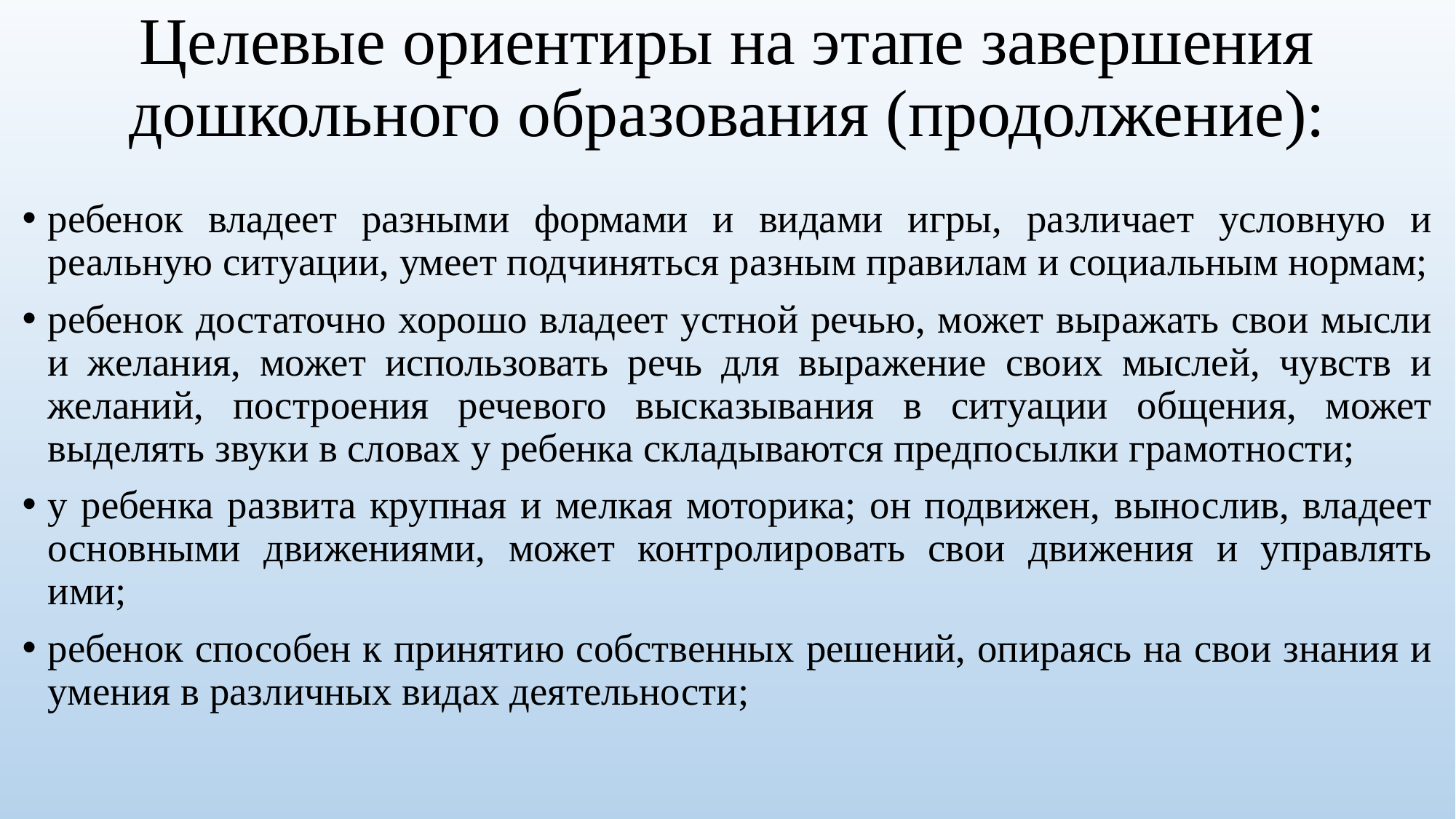

# Целевые ориентиры на этапе завершения дошкольного образования (продолжение):
ребенок владеет разными формами и видами игры, различает условную и реальную ситуации, умеет подчиняться разным правилам и социальным нормам;
ребенок достаточно хорошо владеет устной речью, может выражать свои мысли и желания, может использовать речь для выражение своих мыслей, чувств и желаний, построения речевого высказывания в ситуации общения, может выделять звуки в словах у ребенка складываются предпосылки грамотности;
у ребенка развита крупная и мелкая моторика; он подвижен, вынослив, владеет основными движениями, может контролировать свои движения и управлять ими;
ребенок способен к принятию собственных решений, опираясь на свои знания и умения в различных видах деятельности;